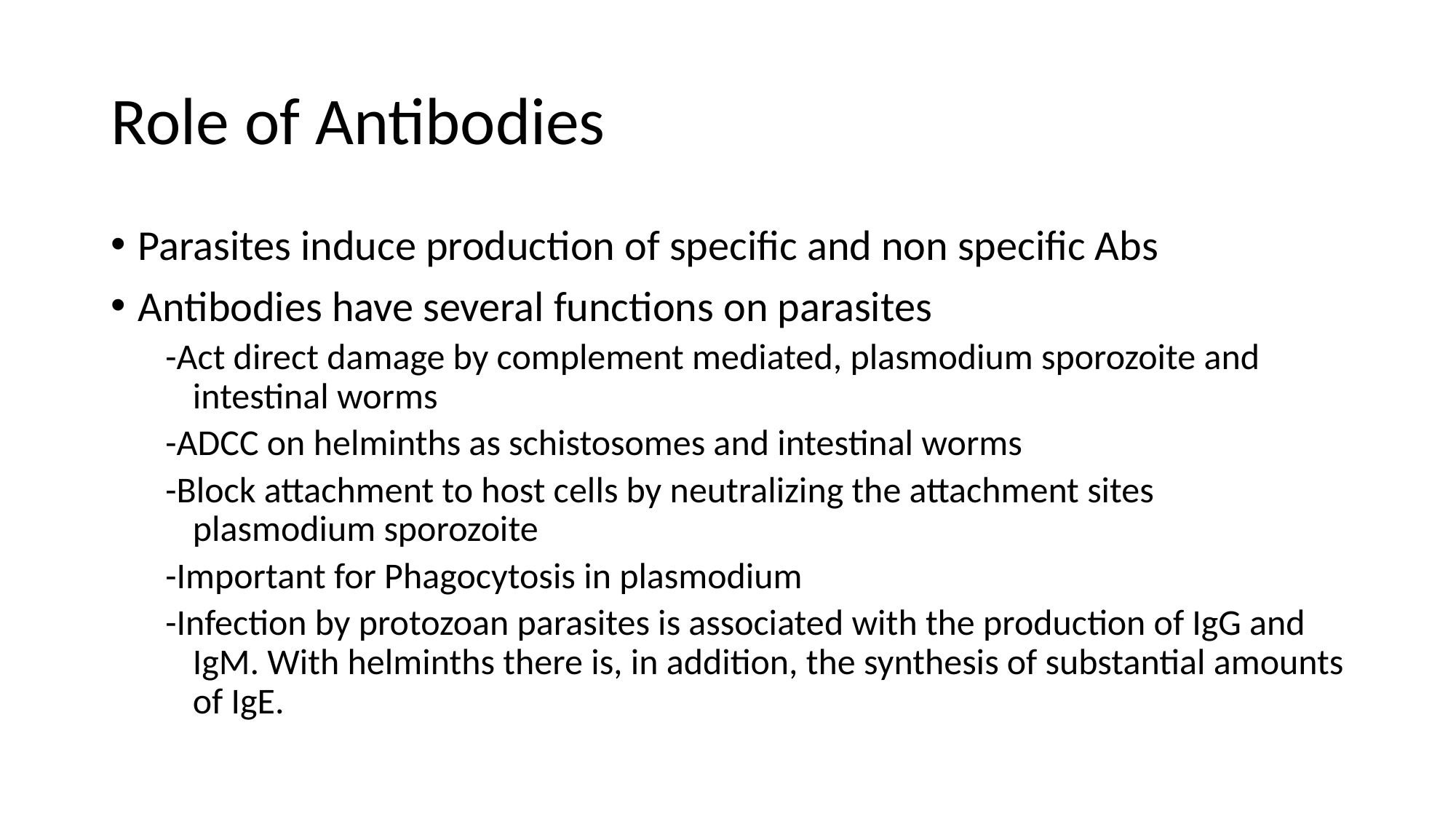

# Role of Antibodies
Parasites induce production of specific and non specific Abs
Antibodies have several functions on parasites
-Act direct damage by complement mediated, plasmodium sporozoite and intestinal worms
-ADCC on helminths as schistosomes and intestinal worms
-Block attachment to host cells by neutralizing the attachment sites plasmodium sporozoite
-Important for Phagocytosis in plasmodium
-Infection by protozoan parasites is associated with the production of IgG and IgM. With helminths there is, in addition, the synthesis of substantial amounts of IgE.